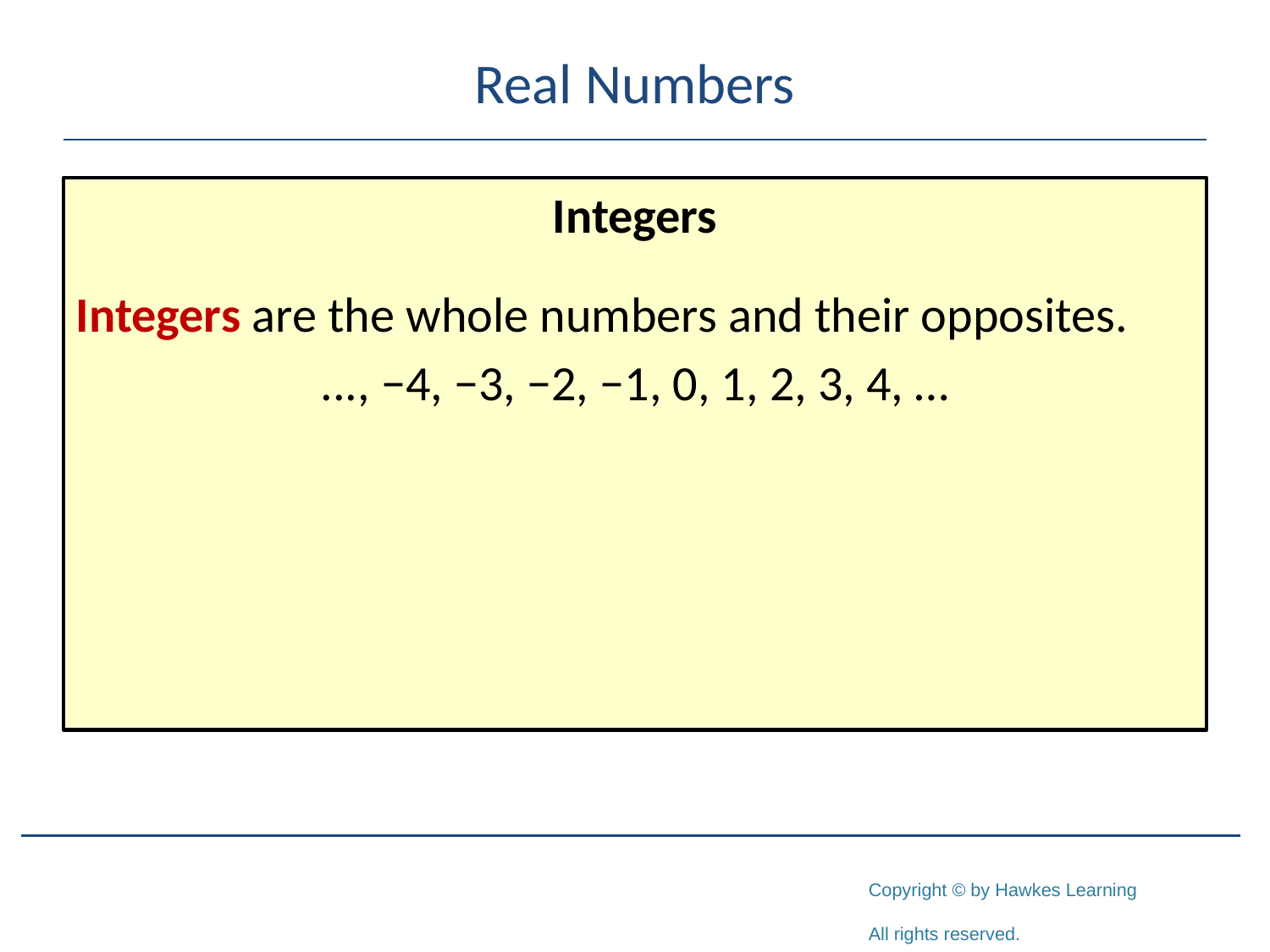

# Real Numbers
Integers
Integers are the whole numbers and their opposites.
..., −4, −3, −2, −1, 0, 1, 2, 3, 4, …